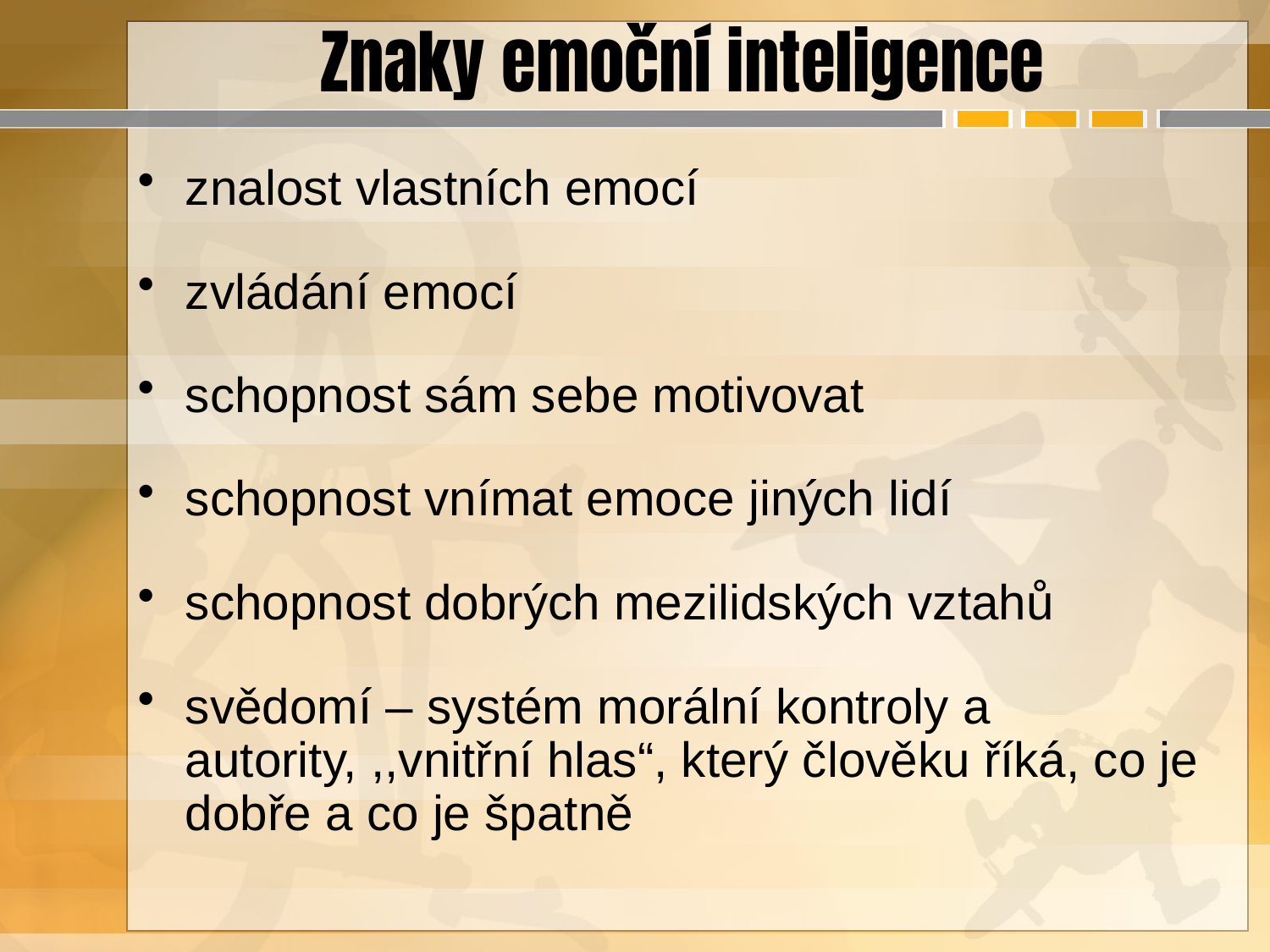

# Znaky emoční inteligence
znalost vlastních emocí

zvládání emocí

schopnost sám sebe motivovat

schopnost vnímat emoce jiných lidí

schopnost dobrých mezilidských vztahů

svědomí – systém morální kontroly a autority, ,,vnitřní hlas“, který člověku říká, co je dobře a co je špatně